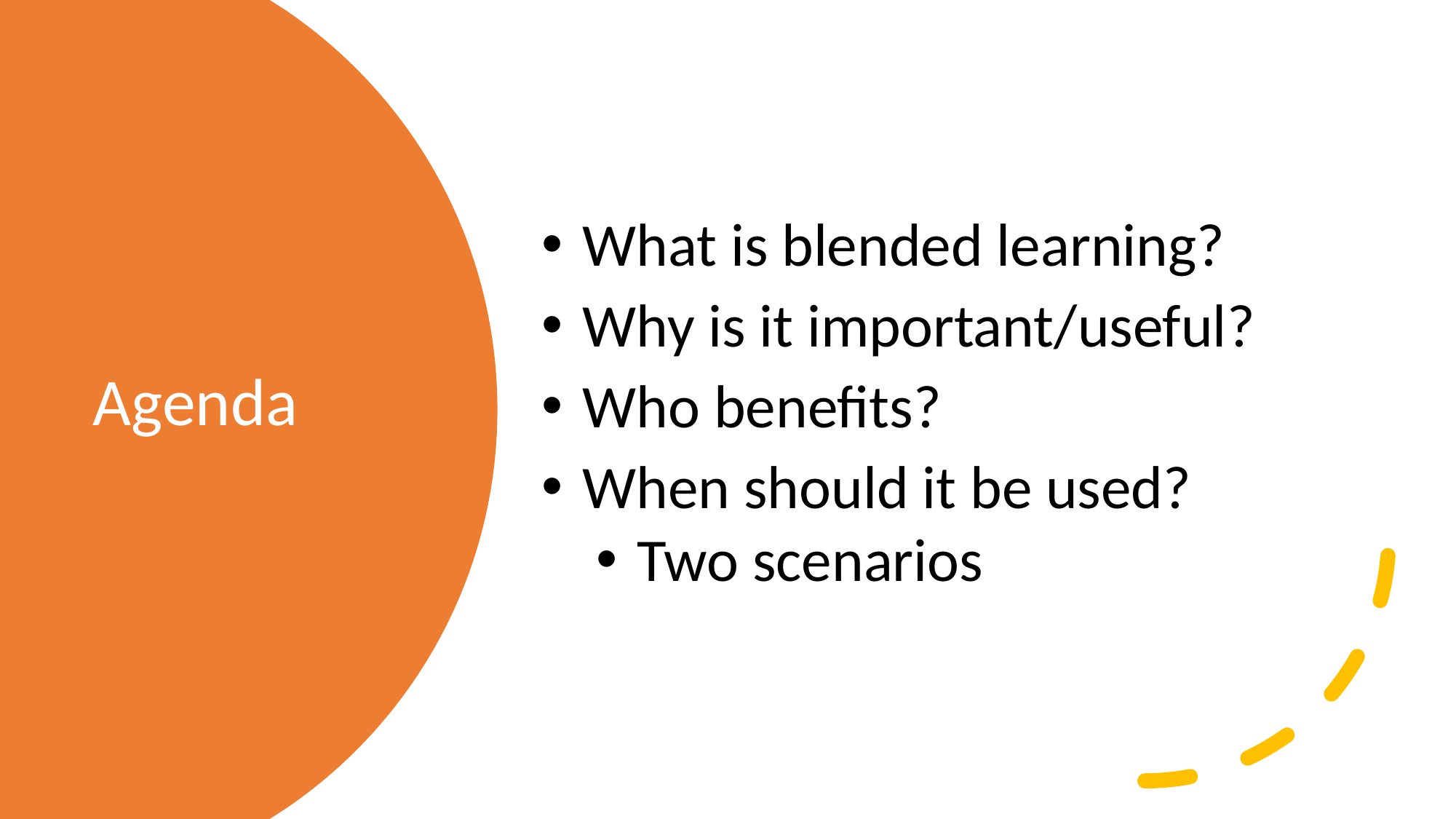

What is blended learning?
 Why is it important/useful?
 Who benefits?
 When should it be used?
 Two scenarios
# Agenda